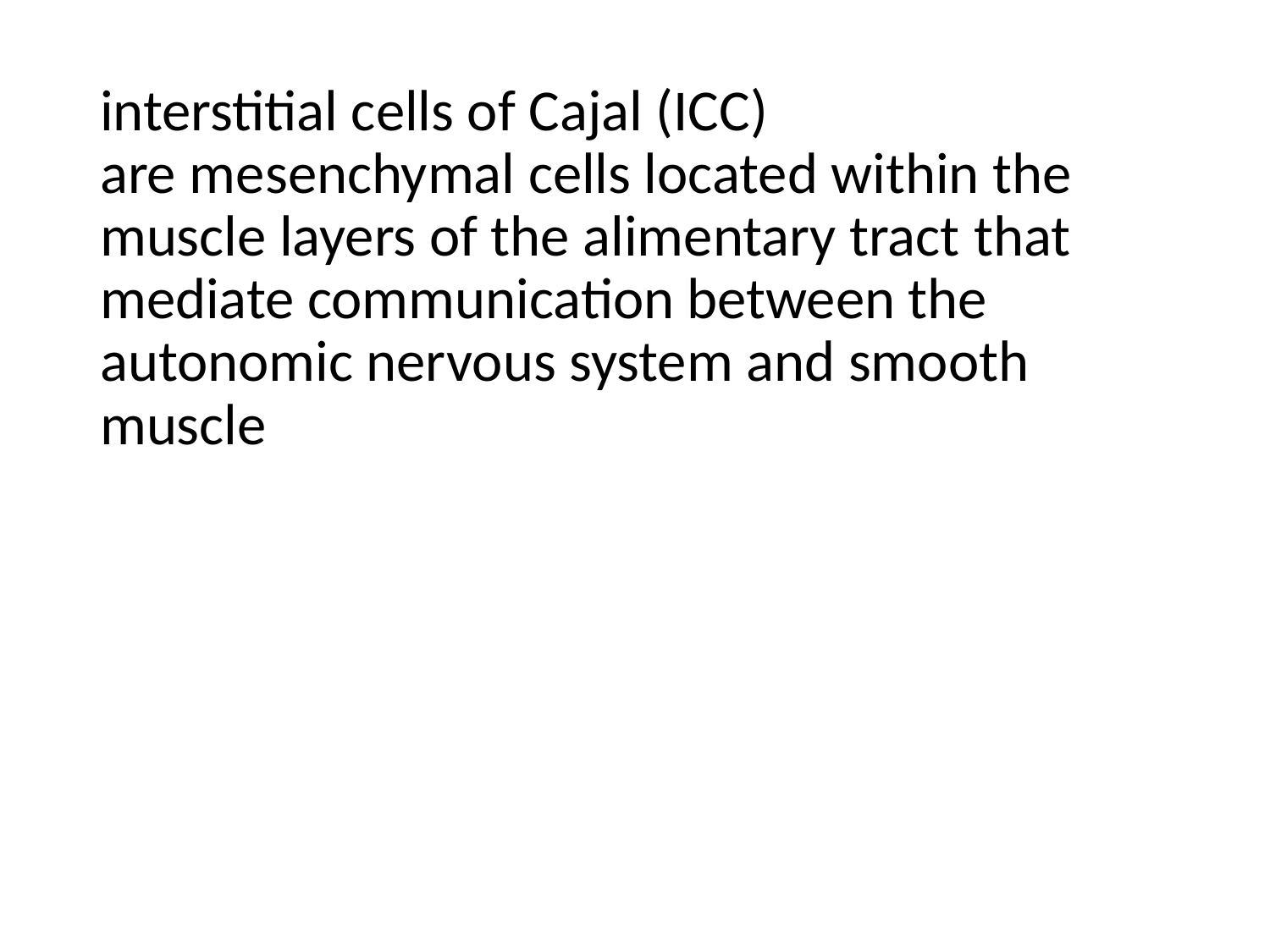

# interstitial cells of Cajal (ICC) are mesenchymal cells located within the muscle layers of the alimentary tract that mediate communication between the autonomic nervous system and smooth muscle